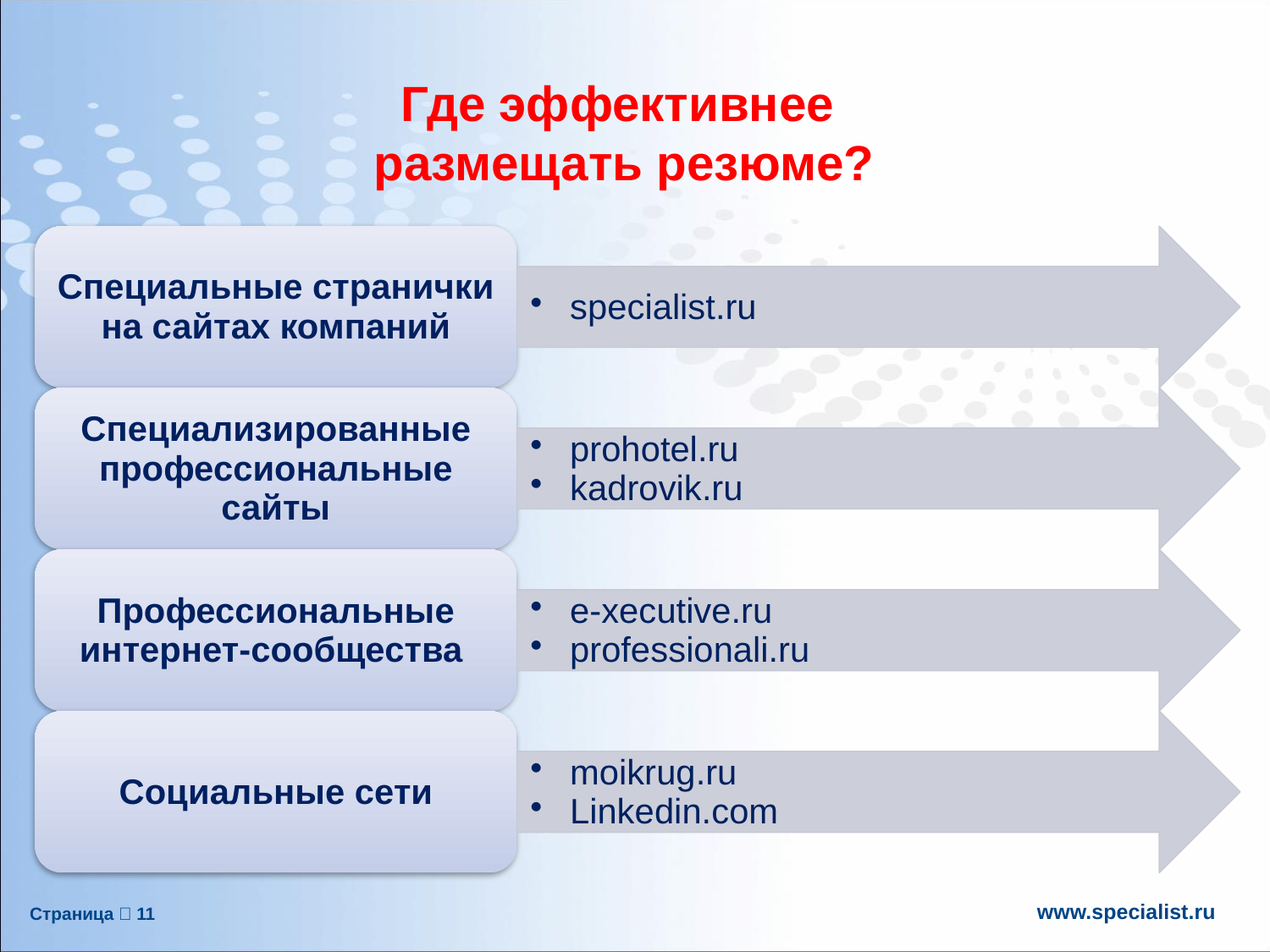

Где эффективнее
размещать резюме?
Специальные странички на сайтах компаний
specialist.ru
Специализированные профессиональные сайты
Профессиональные интернет-сообщества
Социальные сети
e-xecutive.ru
moikrug.ru
kadrovik.ru
prohotel.ru
professionali.ru
Linkedin.com